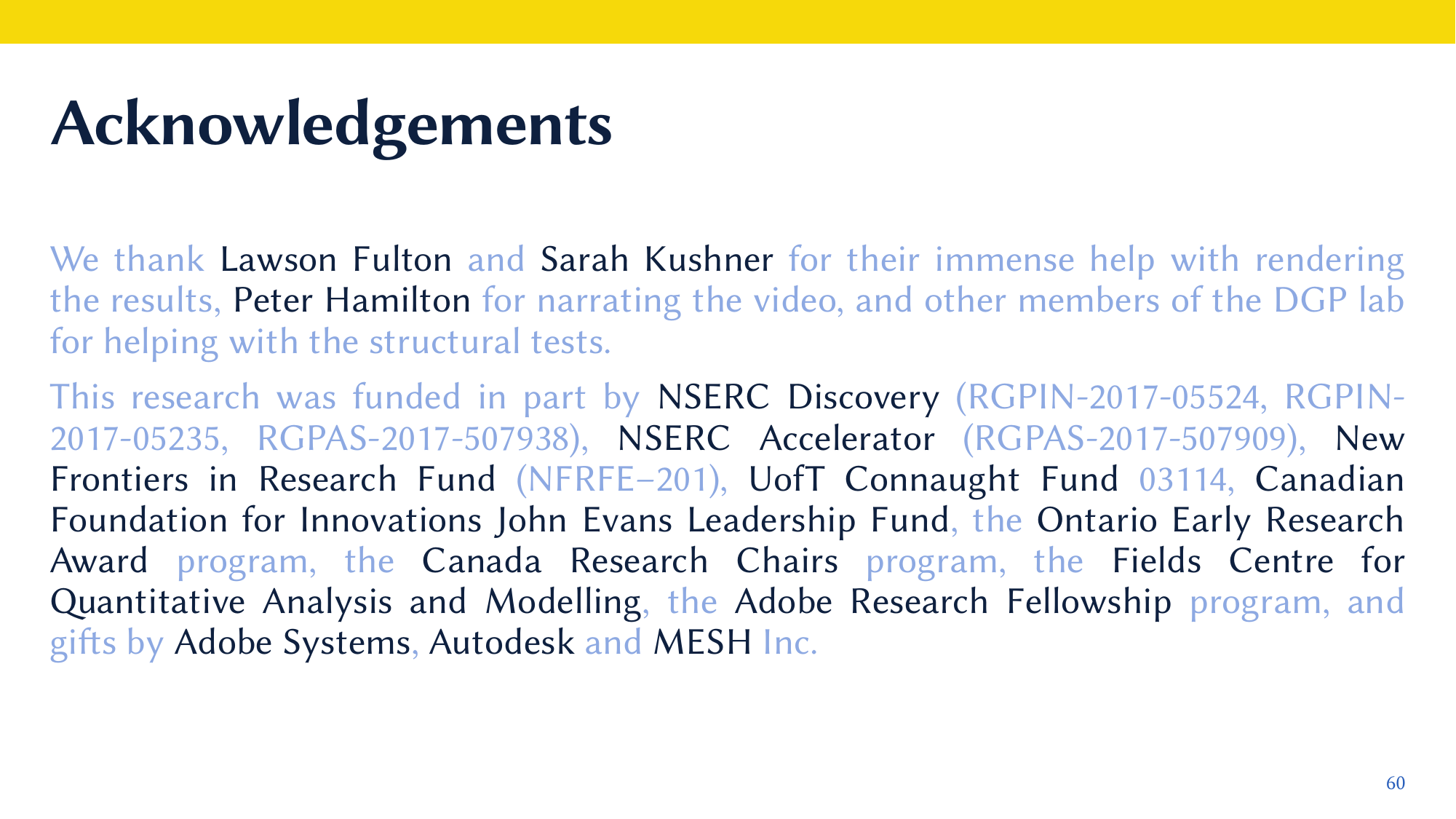

# Acknowledgements
We thank Lawson Fulton and Sarah Kushner for their immense help with rendering the results, Peter Hamilton for narrating the video, and other members of the DGP lab for helping with the structural tests.
This research was funded in part by NSERC Discovery (RGPIN-2017-05524, RGPIN-2017-05235, RGPAS-2017-507938), NSERC Accelerator (RGPAS-2017-507909), New Frontiers in Research Fund (NFRFE–201), UofT Connaught Fund 03114, Canadian Foundation for Innovations John Evans Leadership Fund, the Ontario Early Research Award program, the Canada Research Chairs program, the Fields Centre for Quantitative Analysis and Modelling, the Adobe Research Fellowship program, and gifts by Adobe Systems, Autodesk and MESH Inc.

60